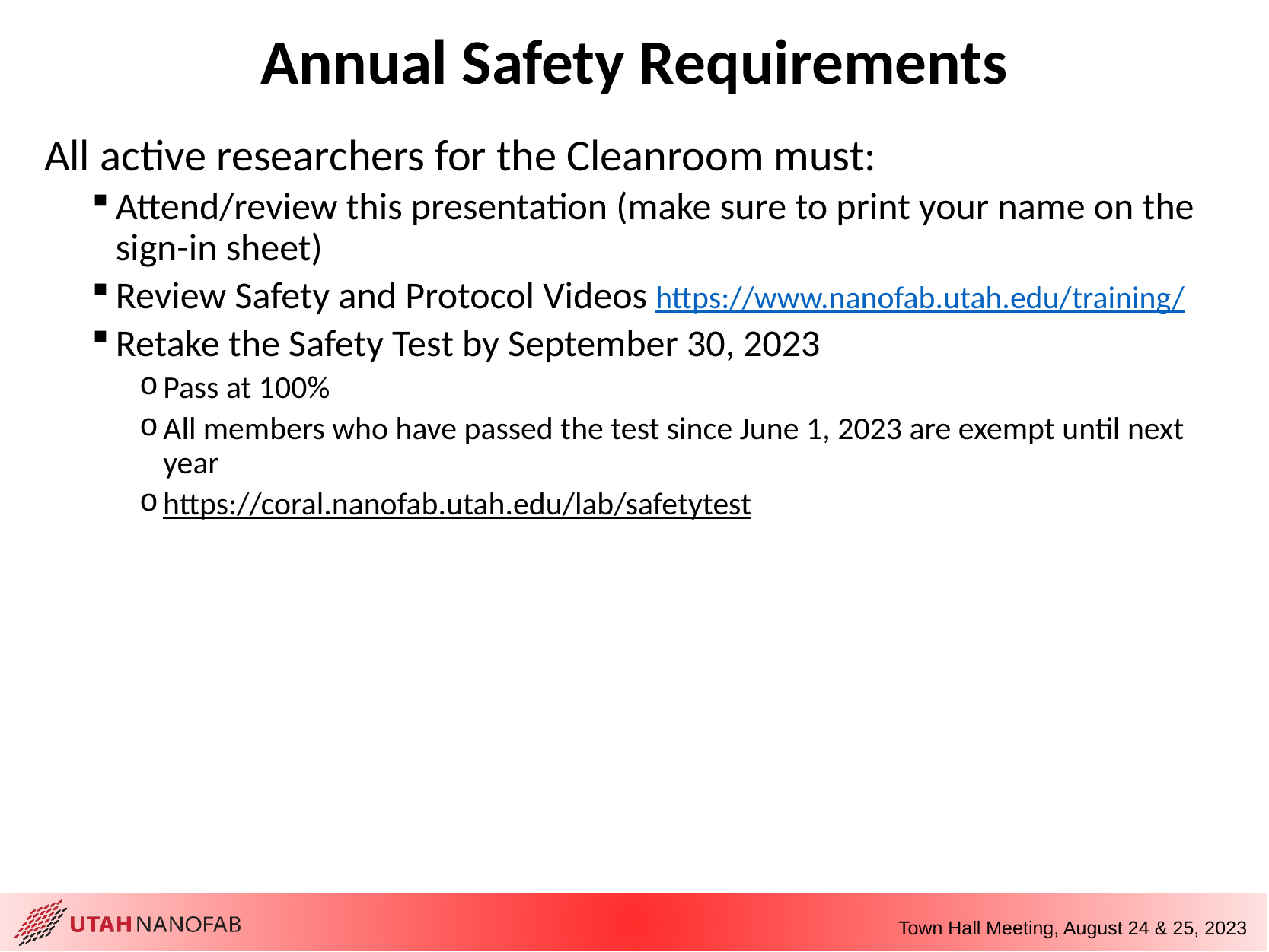

# Annual Safety Requirements
All active researchers for the Cleanroom must:
Attend/review this presentation (make sure to print your name on the sign-in sheet)
Review Safety and Protocol Videos https://www.nanofab.utah.edu/training/
Retake the Safety Test by September 30, 2023
Pass at 100%
All members who have passed the test since June 1, 2023 are exempt until next year
https://coral.nanofab.utah.edu/lab/safetytest